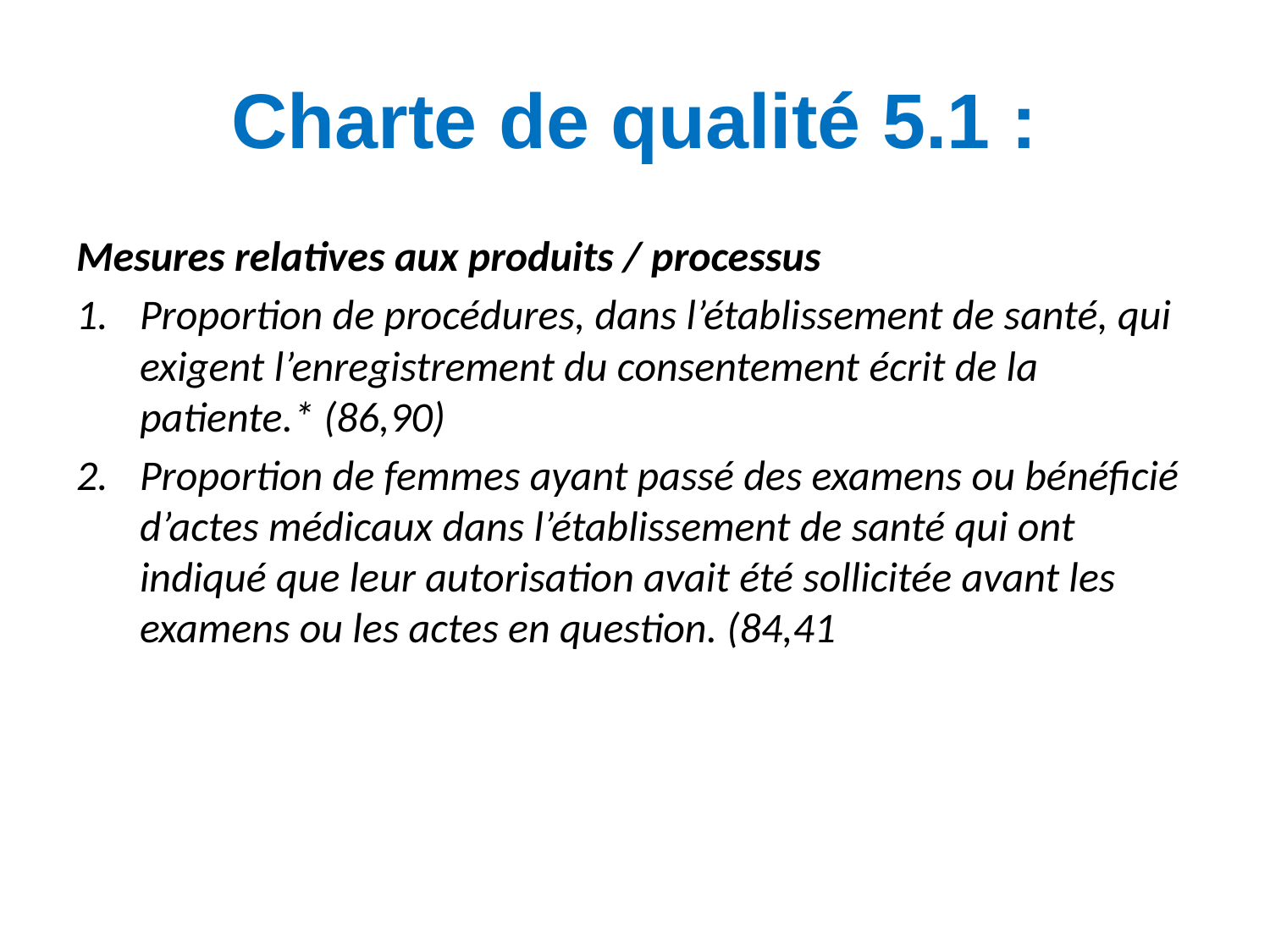

# Charte de qualité 5.1 :
Mesures relatives aux produits / processus
Proportion de procédures, dans l’établissement de santé, qui exigent l’enregistrement du consentement écrit de la patiente.* (86,90)
Proportion de femmes ayant passé des examens ou bénéficié d’actes médicaux dans l’établissement de santé qui ont indiqué que leur autorisation avait été sollicitée avant les examens ou les actes en question. (84,41